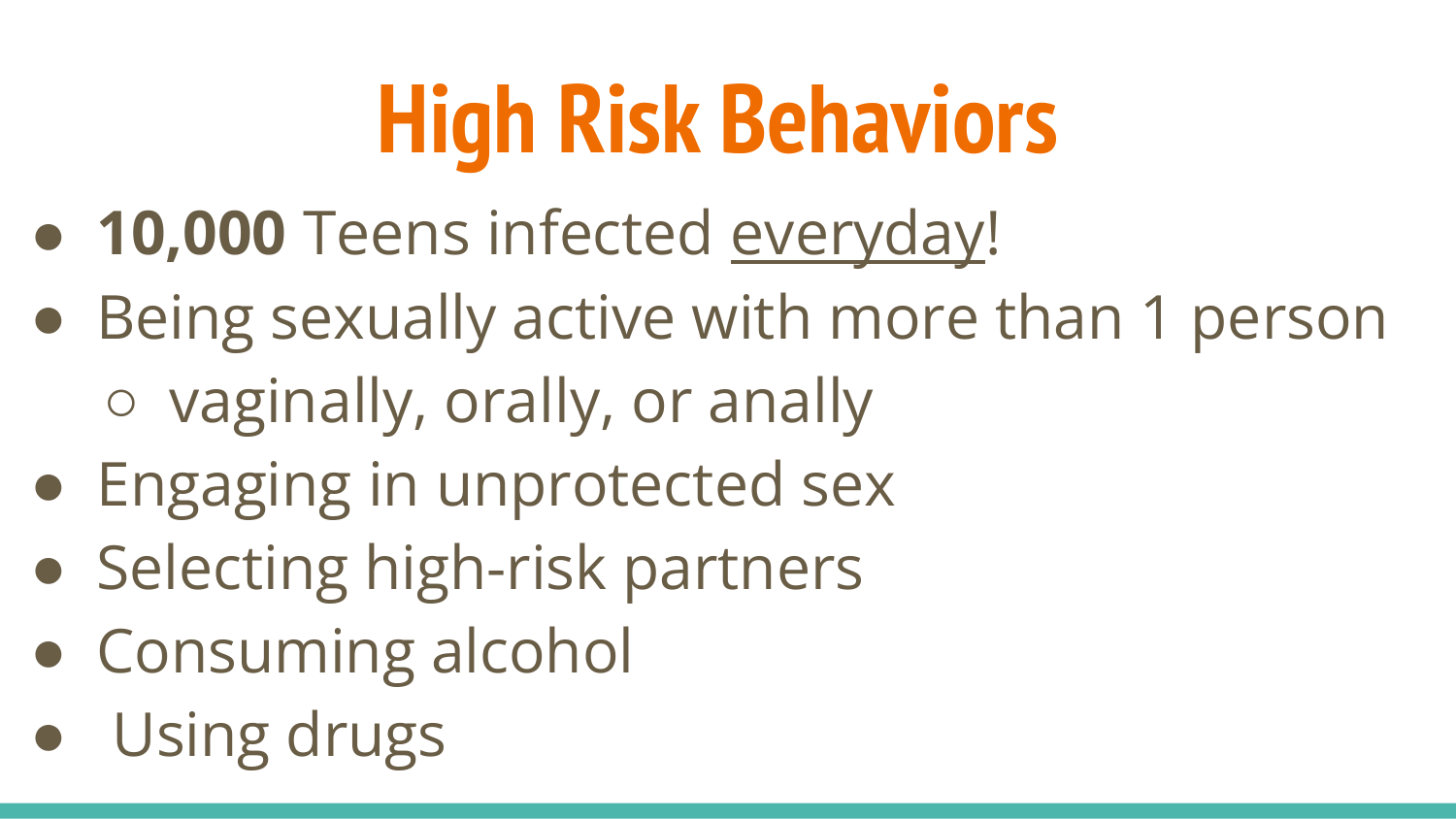

# High Risk Behaviors
10,000 Teens infected everyday!
Being sexually active with more than 1 person
vaginally, orally, or anally
Engaging in unprotected sex
Selecting high-risk partners
Consuming alcohol
 Using drugs